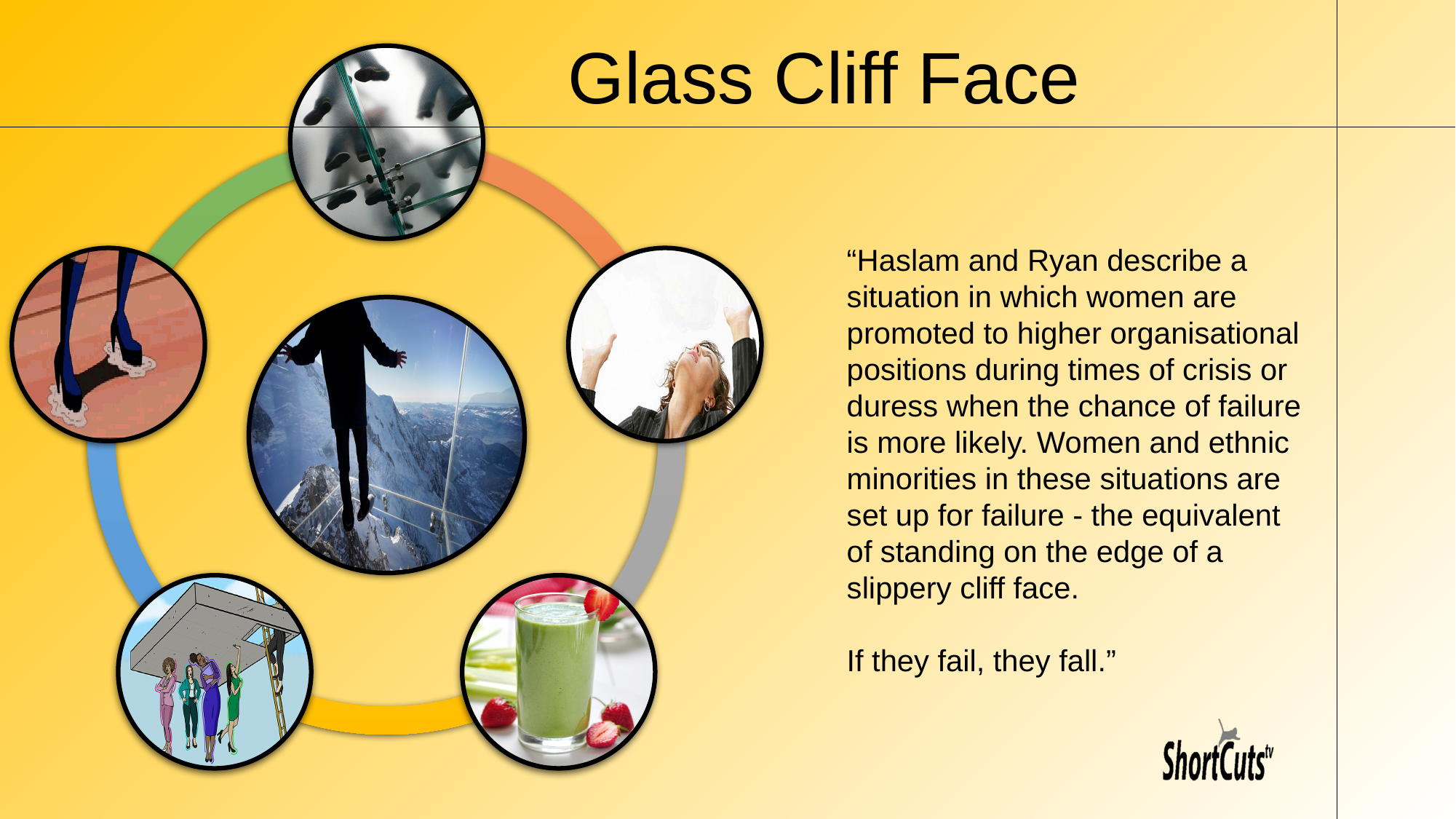

Glass Cliff Face
“Haslam and Ryan describe a situation in which women are promoted to higher organisational positions during times of crisis or duress when the chance of failure is more likely. Women and ethnic minorities in these situations are set up for failure - the equivalent of standing on the edge of a slippery cliff face.

If they fail, they fall.”